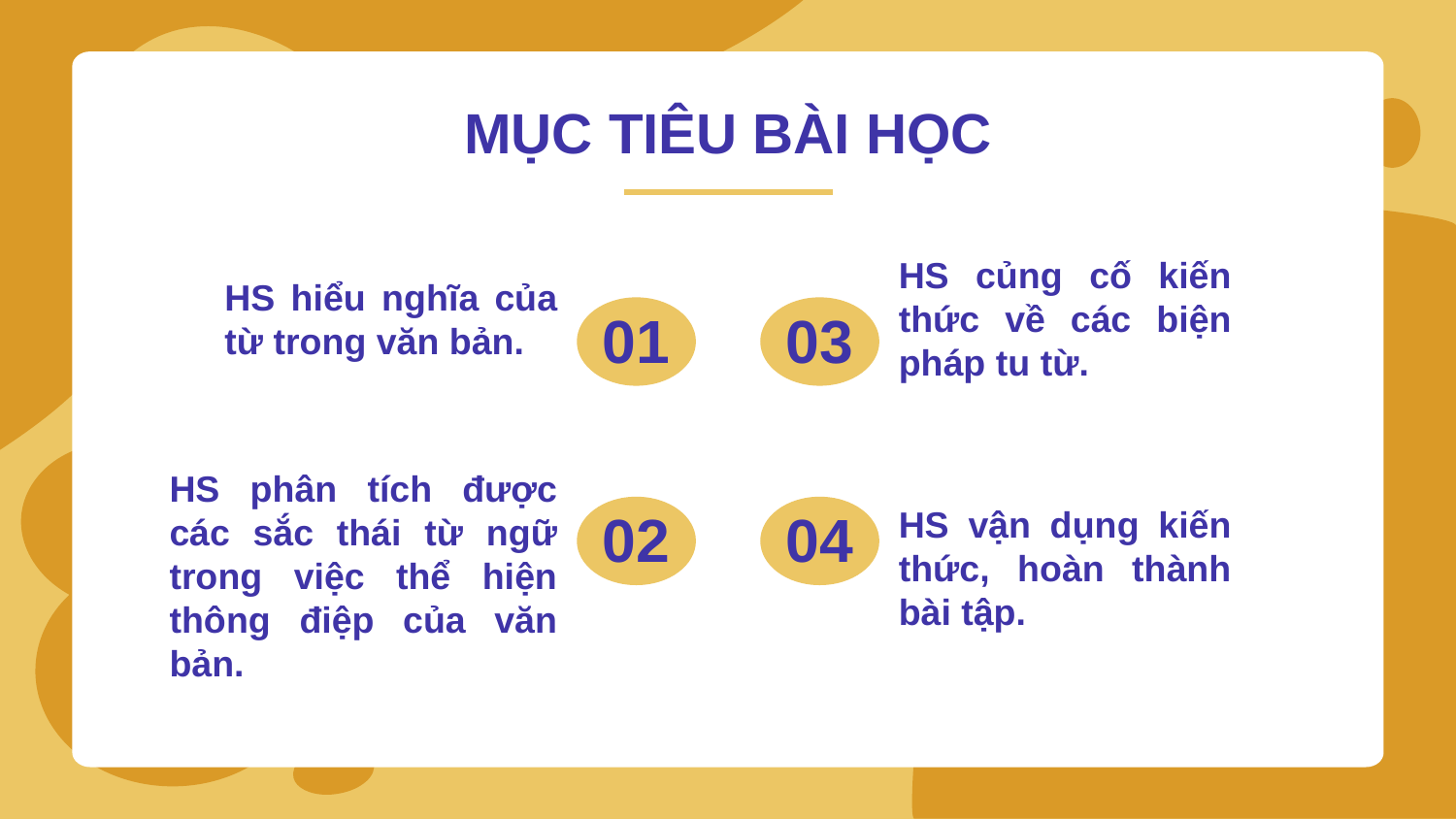

MỤC TIÊU BÀI HỌC
# HS hiểu nghĩa của từ trong văn bản.
HS củng cố kiến thức về các biện pháp tu từ.

01
03
HS vận dụng kiến thức, hoàn thành bài tập.
HS phân tích được các sắc thái từ ngữ trong việc thể hiện thông điệp của văn bản.

02
04